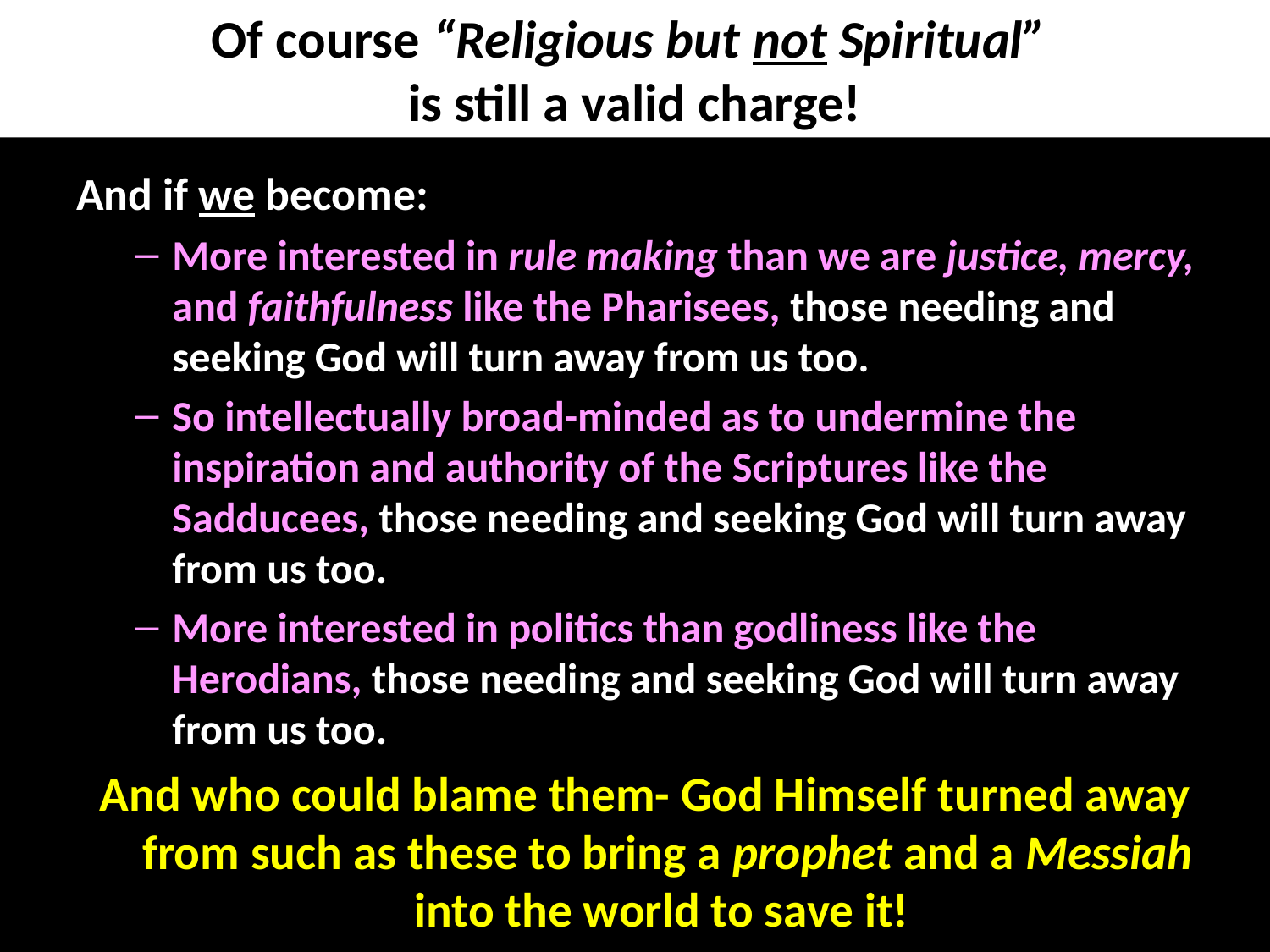

# Of course “Religious but not Spiritual” is still a valid charge!
And if we become:
More interested in rule making than we are justice, mercy, and faithfulness like the Pharisees, those needing and seeking God will turn away from us too.
So intellectually broad-minded as to undermine the inspiration and authority of the Scriptures like the Sadducees, those needing and seeking God will turn away from us too.
More interested in politics than godliness like the Herodians, those needing and seeking God will turn away from us too.
And who could blame them- God Himself turned away from such as these to bring a prophet and a Messiah into the world to save it!